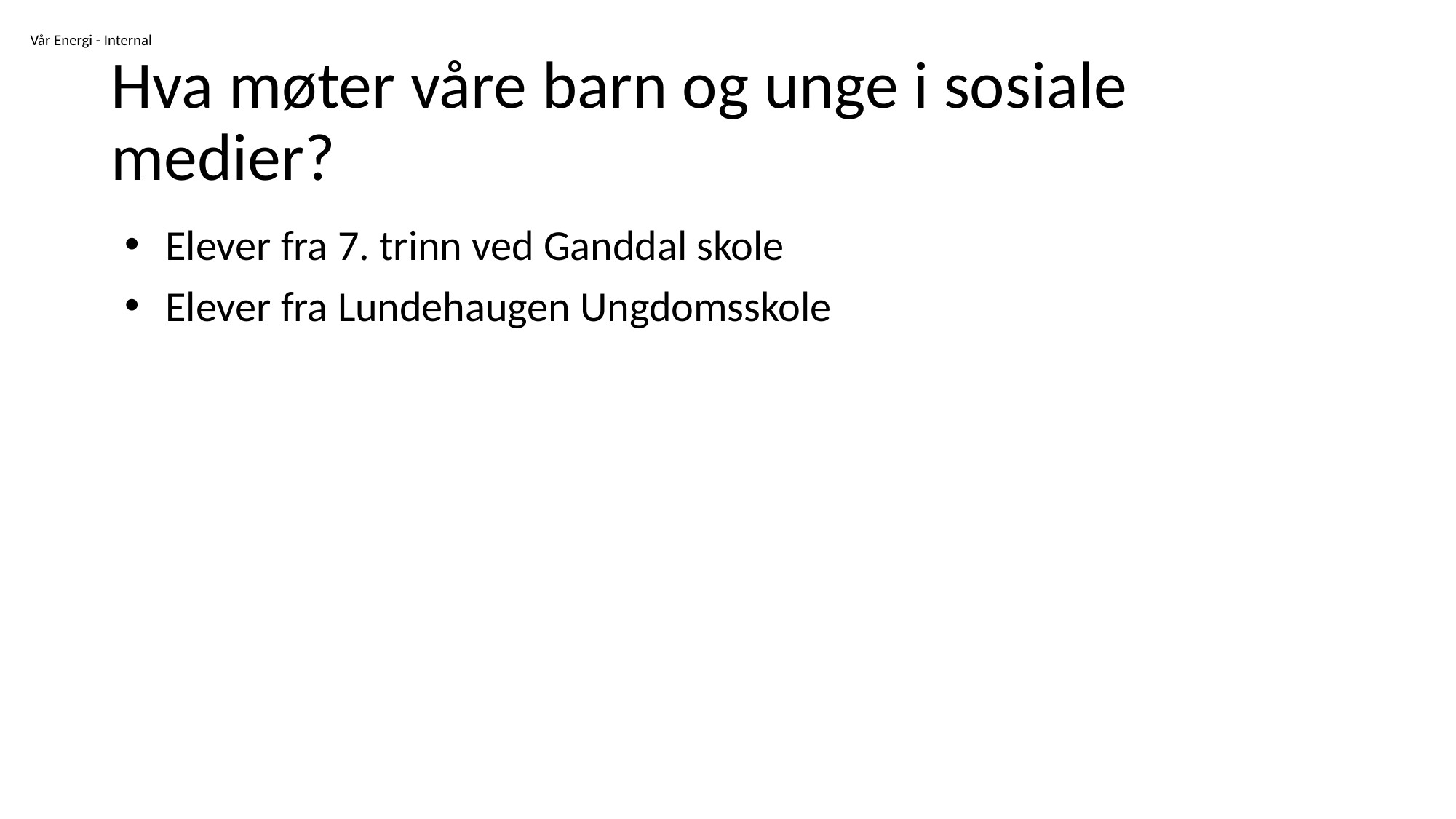

# Hva møter våre barn og unge i sosiale medier?
Elever fra 7. trinn ved Ganddal skole
Elever fra Lundehaugen Ungdomsskole